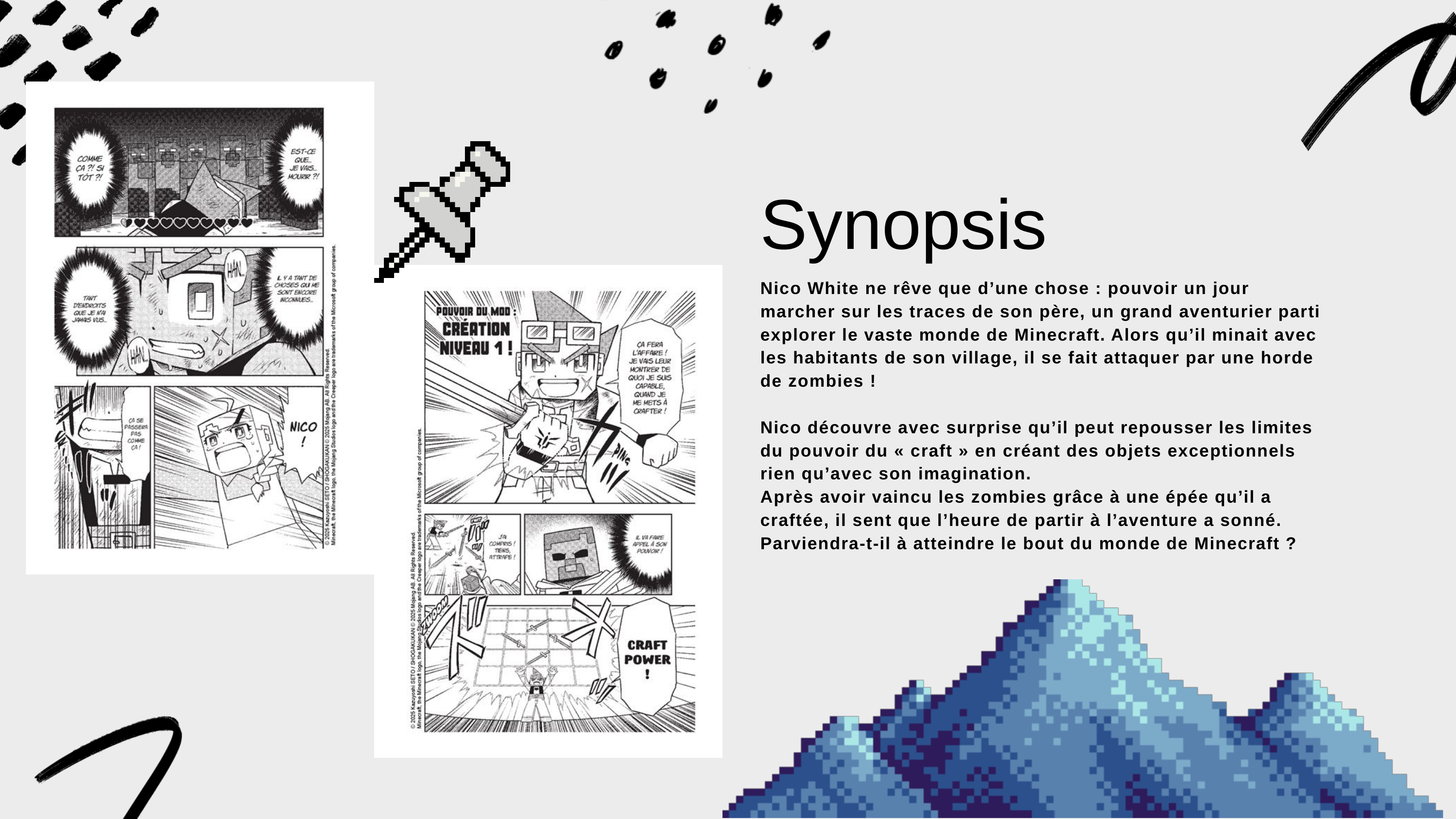

Synopsis

Nico White ne rêve que d’une chose : pouvoir un jour marcher sur les traces de son père, un grand aventurier parti explorer le vaste monde de Minecraft. Alors qu’il minait avec les habitants de son village, il se fait attaquer par une horde de zombies !

Nico découvre avec surprise qu’il peut repousser les limites du pouvoir du « craft » en créant des objets exceptionnels rien qu’avec son imagination.
Après avoir vaincu les zombies grâce à une épée qu’il a craftée, il sent que l’heure de partir à l’aventure a sonné. Parviendra-t-il à atteindre le bout du monde de Minecraft ?